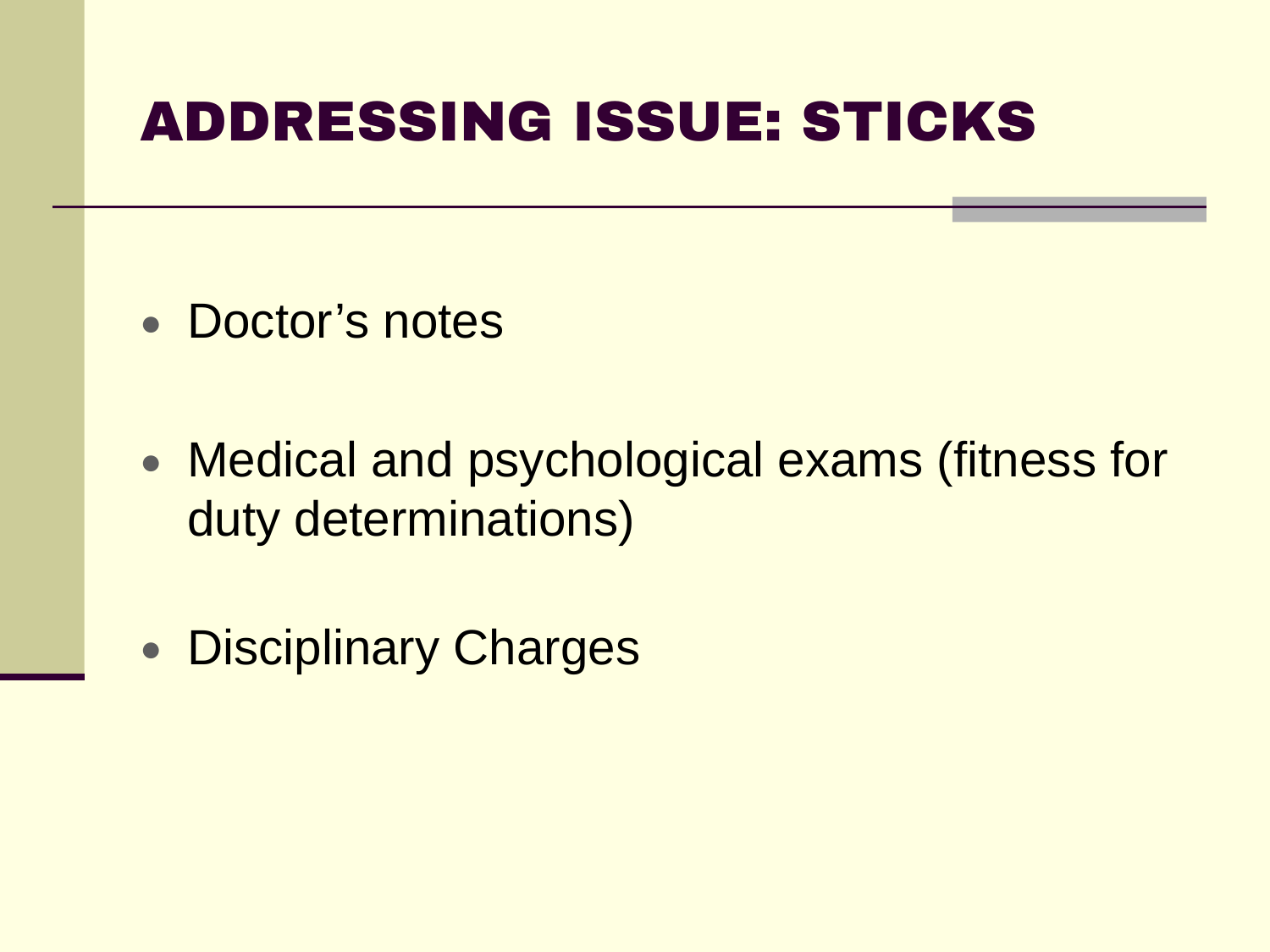

# ADDRESSING ISSUE: STICKS

Doctor’s notes

Medical and psychological exams (fitness for duty determinations)

Disciplinary Charges